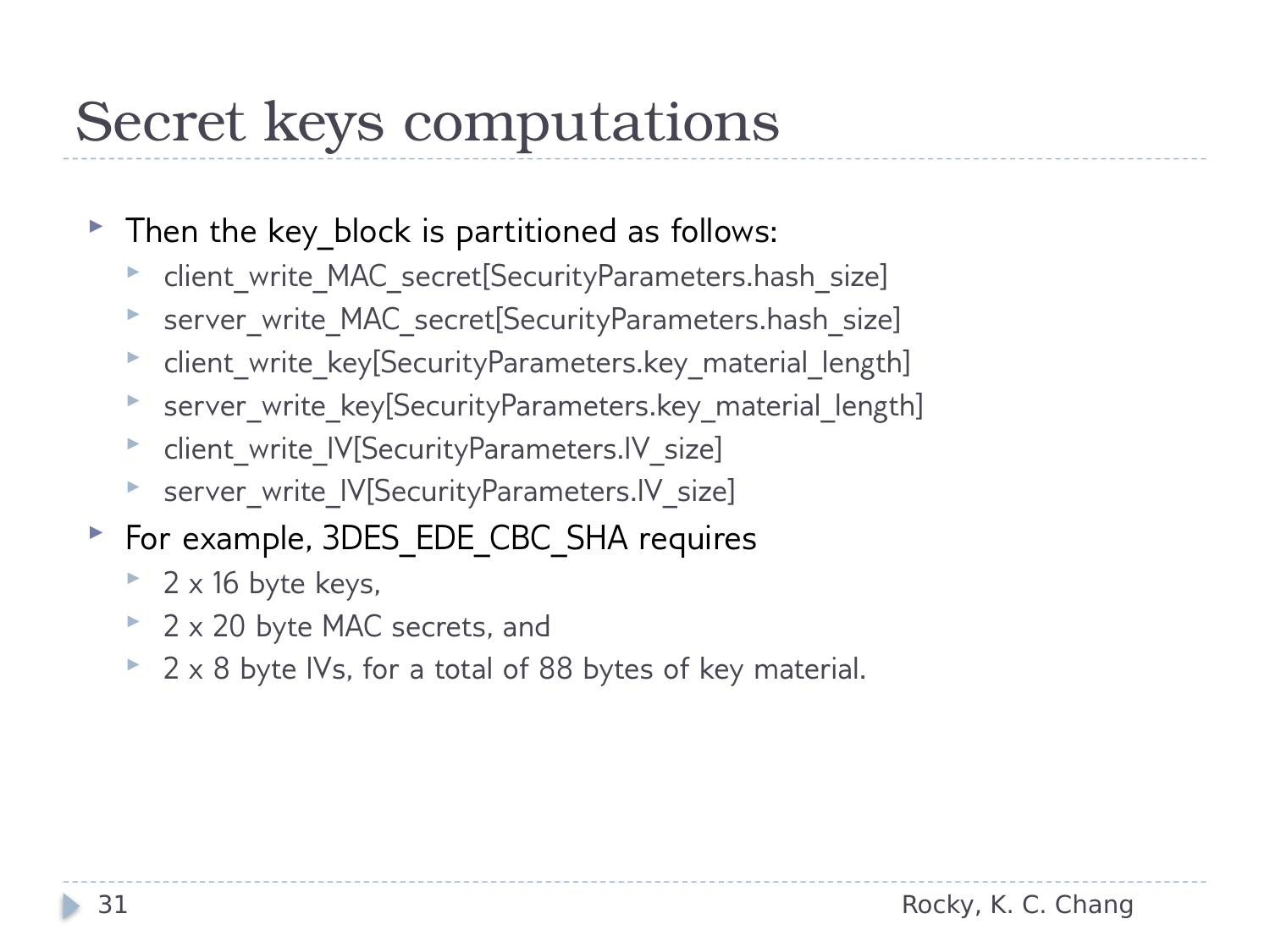

# Secret keys computations
Then the key_block is partitioned as follows:
client_write_MAC_secret[SecurityParameters.hash_size]
server_write_MAC_secret[SecurityParameters.hash_size]
client_write_key[SecurityParameters.key_material_length]
server_write_key[SecurityParameters.key_material_length]
client_write_IV[SecurityParameters.IV_size]
server_write_IV[SecurityParameters.IV_size]
For example, 3DES_EDE_CBC_SHA requires
2 x 16 byte keys,
2 x 20 byte MAC secrets, and
2 x 8 byte IVs, for a total of 88 bytes of key material.
31
Rocky, K. C. Chang